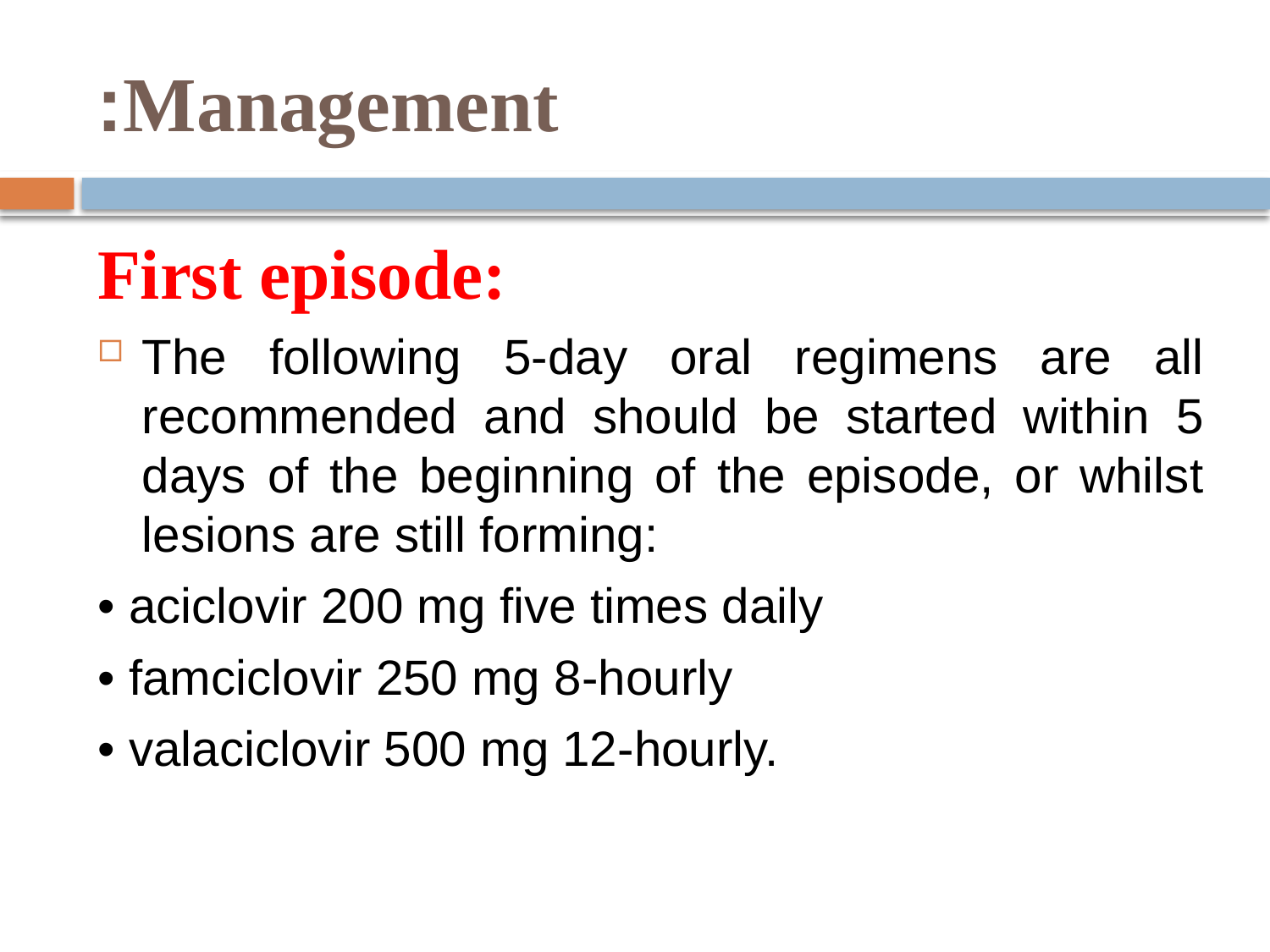

# Management:
First episode:
The following 5-day oral regimens are all recommended and should be started within 5 days of the beginning of the episode, or whilst lesions are still forming:
• aciclovir 200 mg five times daily
• famciclovir 250 mg 8-hourly
• valaciclovir 500 mg 12-hourly.